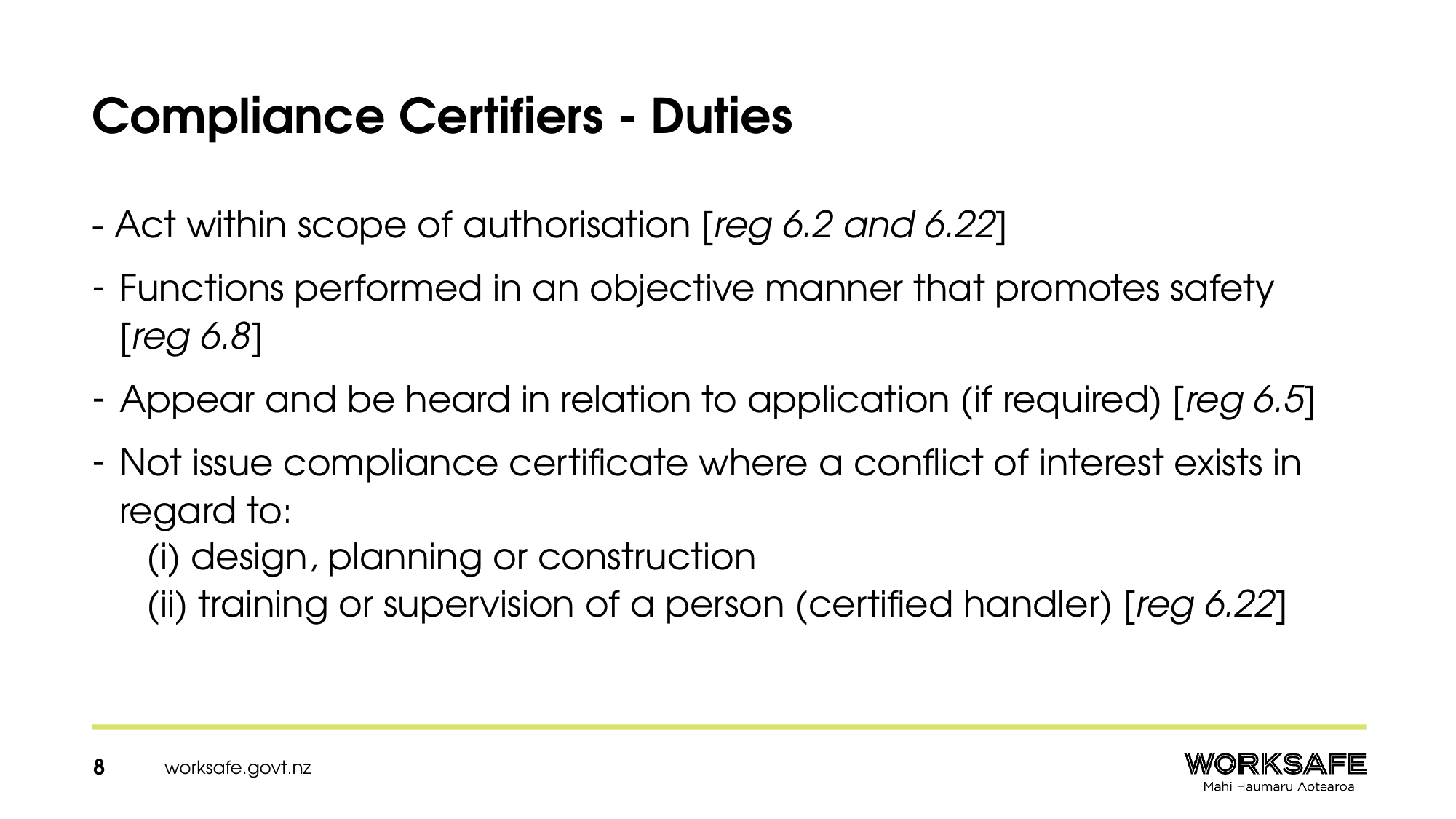

Compliance Certifiers - Duties

- Act within scope of authorisation [reg 6.2 and 6.22]
Functions performed in an objective manner that promotes safety [reg 6.8]
Appear and be heard in relation to application (if required) [reg 6.5]
Not issue compliance certificate where a conflict of interest exists in regard to:
(i) design, planning or construction
(ii) training or supervision of a person (certified handler) [reg 6.22]